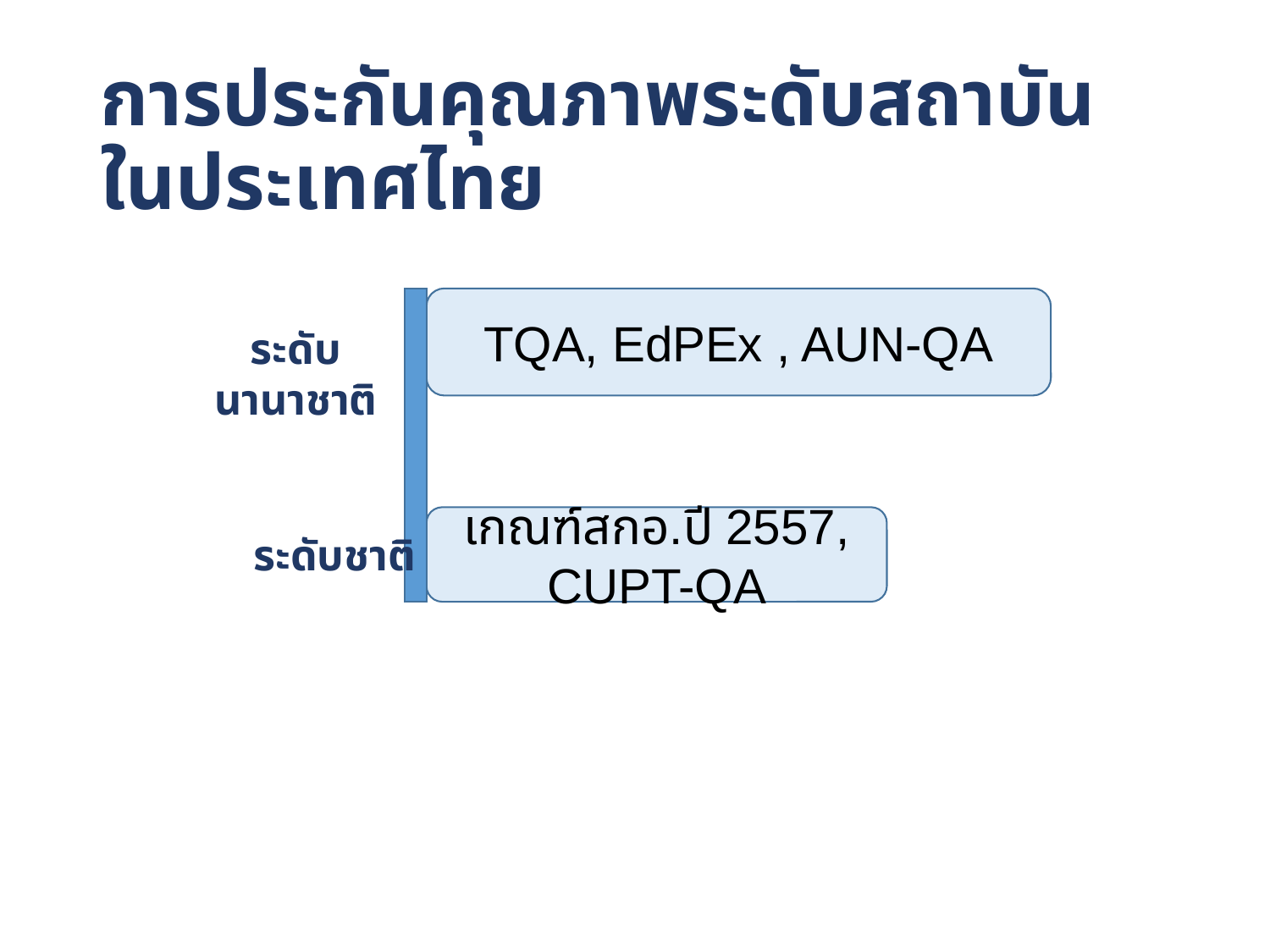

# การประกันคุณภาพระดับสถาบันในประเทศไทย
TQA, EdPEx , AUN-QA

ระดับนานาชาติ
เกณฑ์สกอ.ปี 2557, CUPT-QA
ระดับชาติ